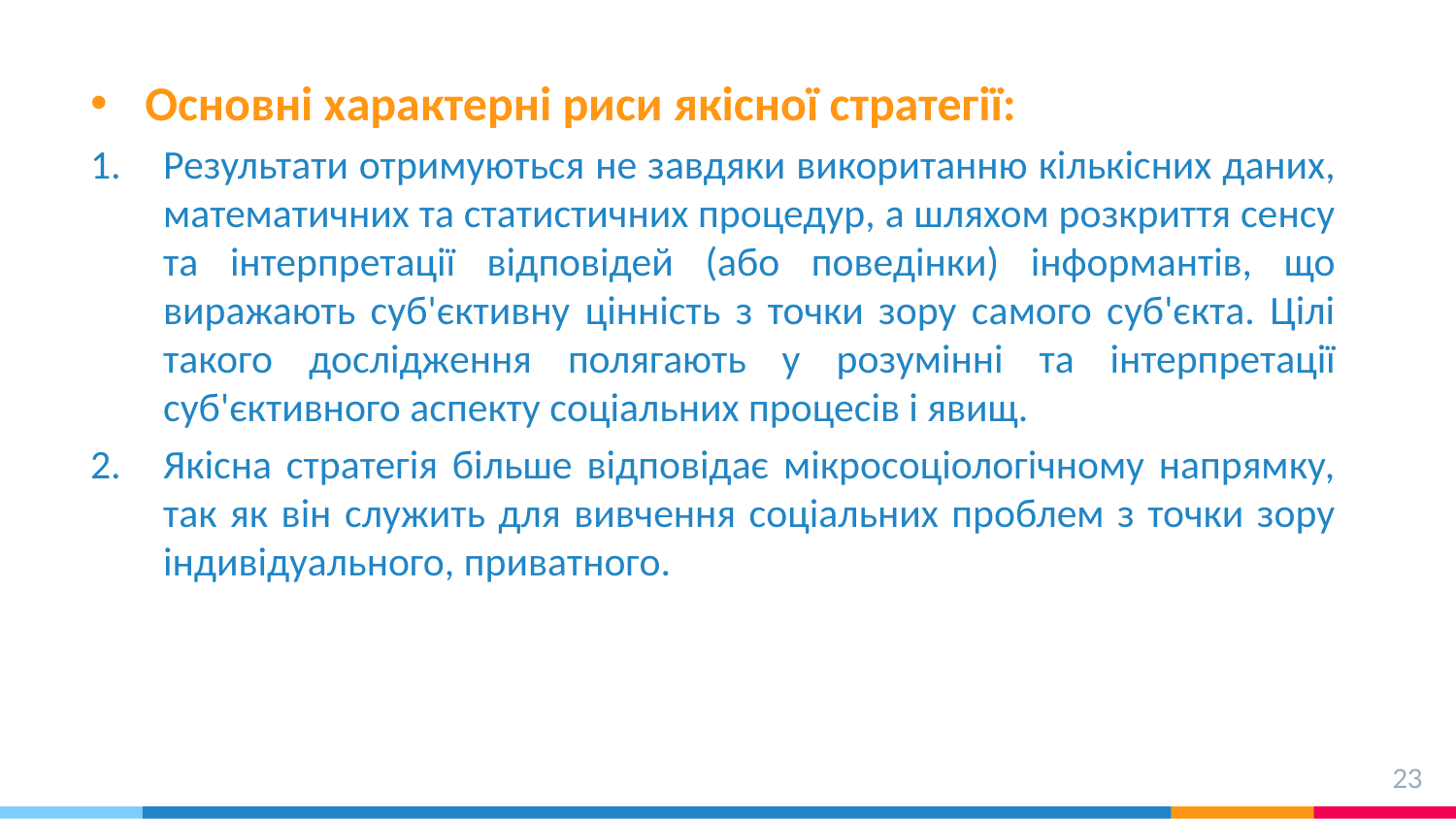

Основні характерні риси якісної стратегії:
Результати отримуються не завдяки викоританню кількісних даних, математичних та статистичних процедур, а шляхом розкриття сенсу та інтерпретації відповідей (або поведінки) інформантів, що виражають суб'єктивну цінність з точки зору самого суб'єкта. Цілі такого дослідження полягають у розумінні та інтерпретації суб'єктивного аспекту соціальних процесів і явищ.
Якісна стратегія більше відповідає мікросоціологічному напрямку, так як він служить для вивчення соціальних проблем з точки зору індивідуального, приватного.

23